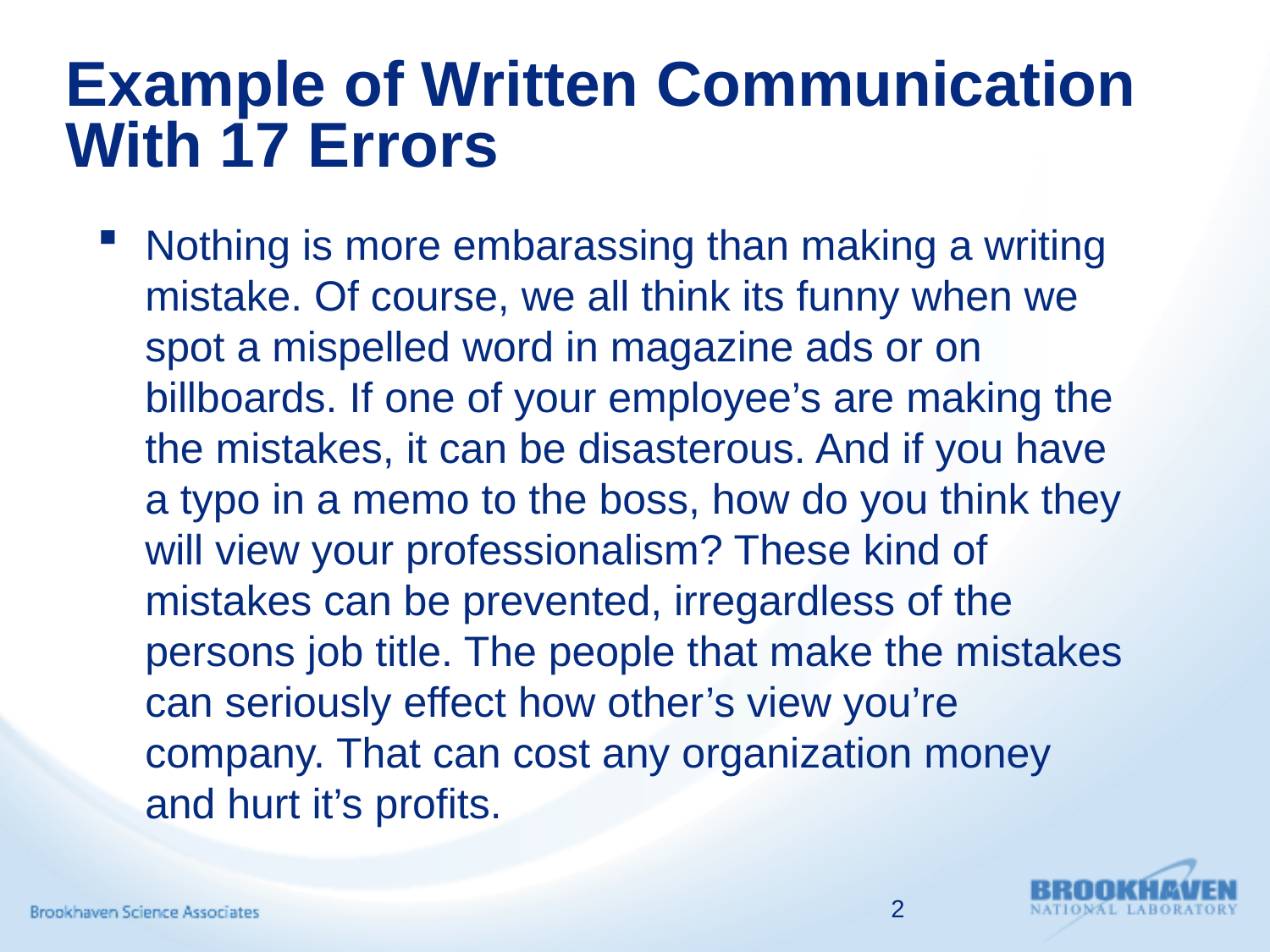

# Example of Written Communication With 17 Errors
Nothing is more embarassing than making a writing mistake. Of course, we all think its funny when we spot a mispelled word in magazine ads or on billboards. If one of your employee’s are making the the mistakes, it can be disasterous. And if you have a typo in a memo to the boss, how do you think they will view your professionalism? These kind of mistakes can be prevented, irregardless of the persons job title. The people that make the mistakes can seriously effect how other’s view you’re company. That can cost any organization money and hurt it’s profits.

2